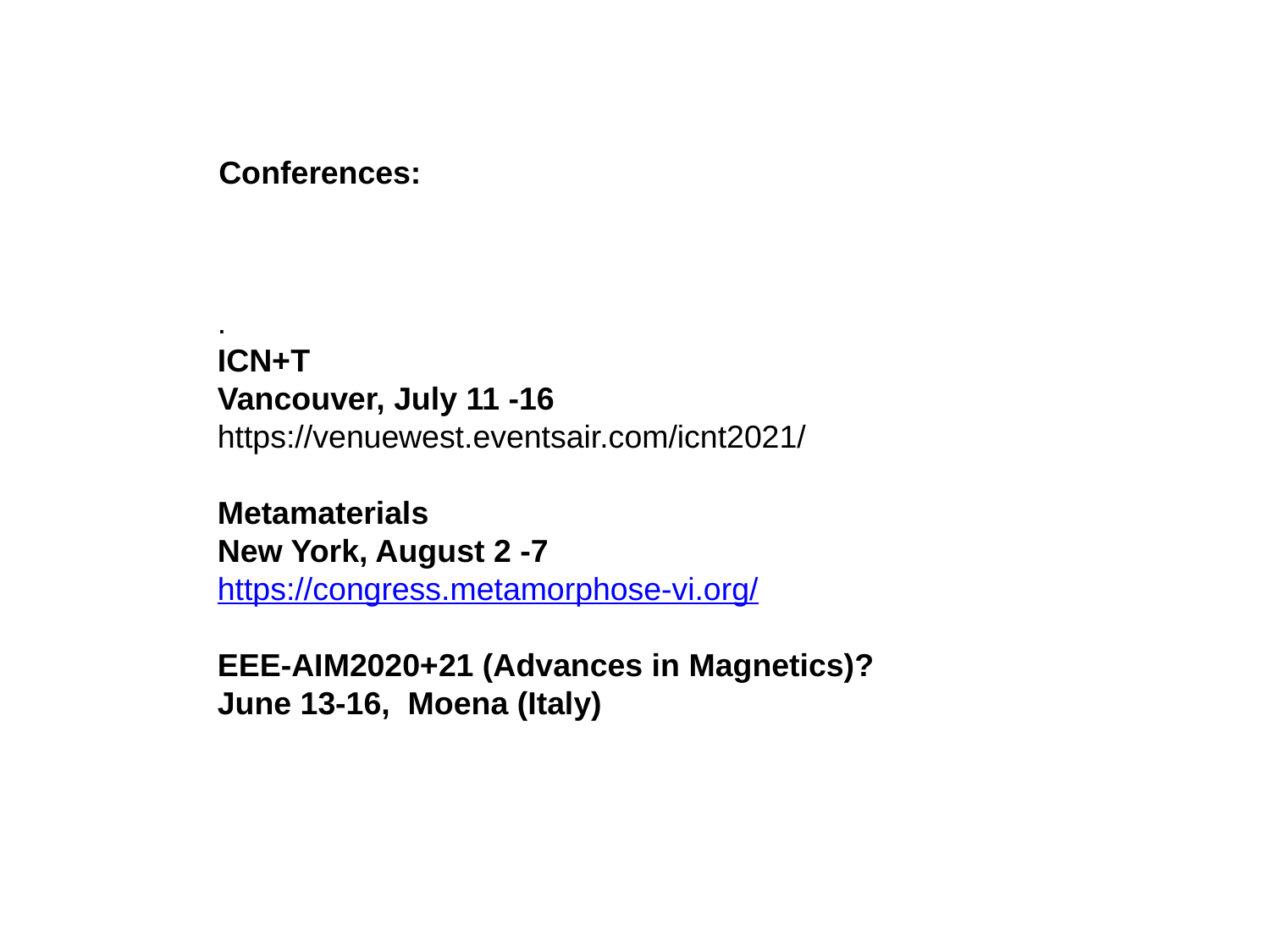

Conferences:
.
ICN+T
Vancouver, July 11 -16
https://venuewest.eventsair.com/icnt2021/

Metamaterials
New York, August 2 -7
https://congress.metamorphose-vi.org/

EEE-AIM2020+21 (Advances in Magnetics)?
June 13-16,  Moena (Italy)